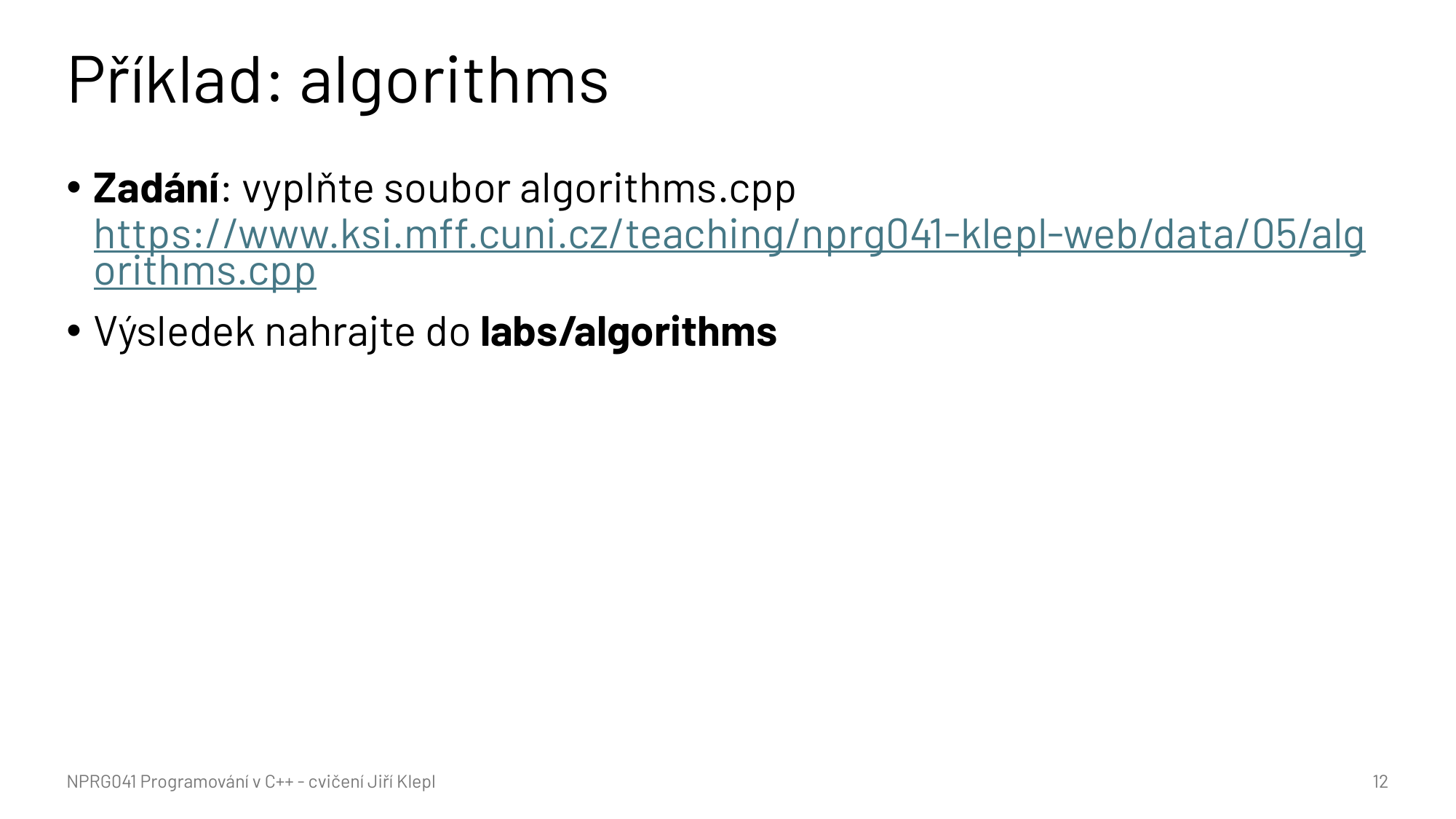

# Příklad: algorithms
Zadání: vyplňte soubor algorithms.cpp
https://www.ksi.mff.cuni.cz/teaching/nprg041-klepl-web/data/05/algorithms.cpp
Výsledek nahrajte do labs/algorithms
NPRG041 Programování v C++ - cvičení Jiří Klepl
12